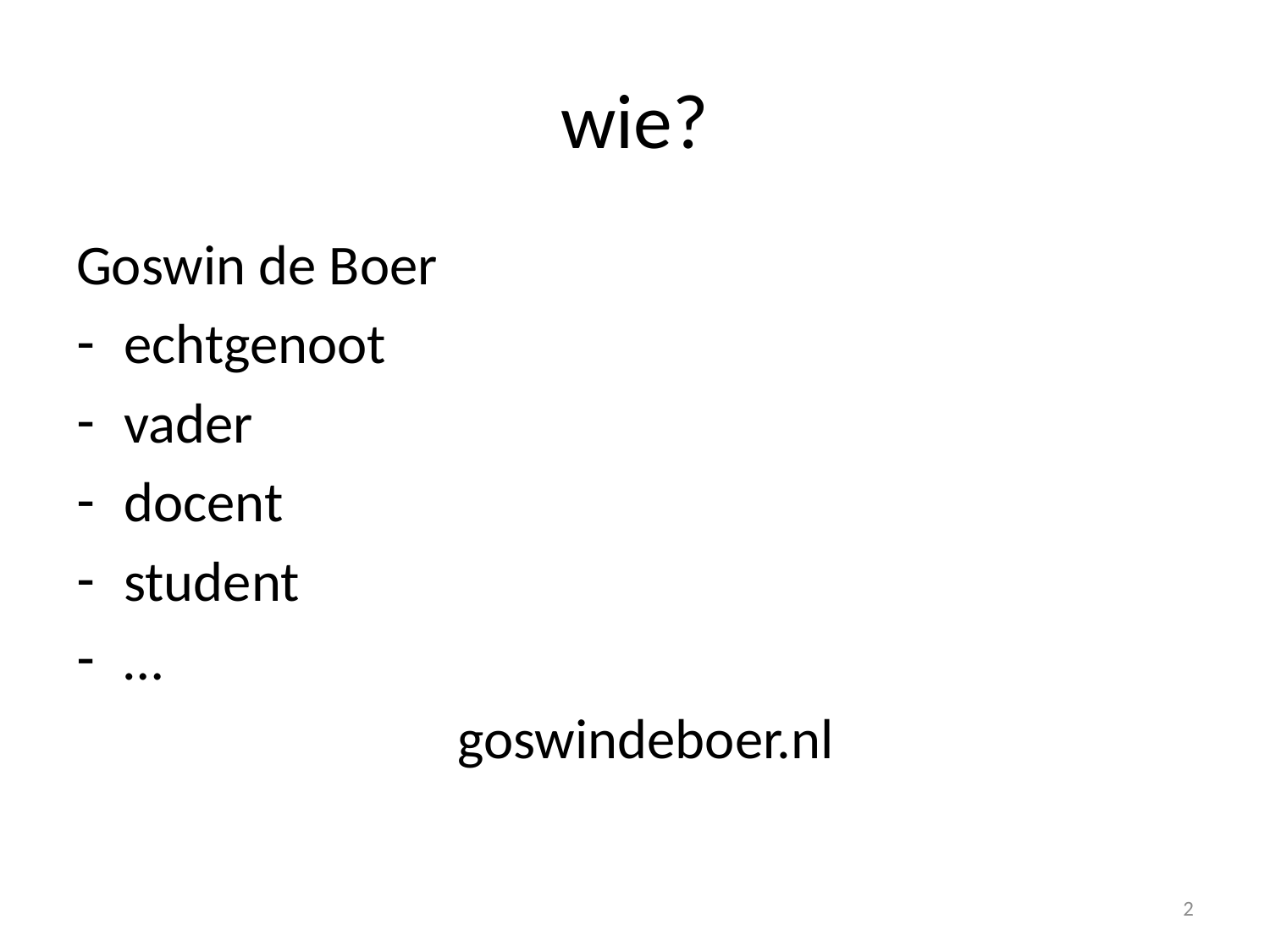

# wie?
Goswin de Boer
echtgenoot
vader
docent
student
…
			goswindeboer.nl
2